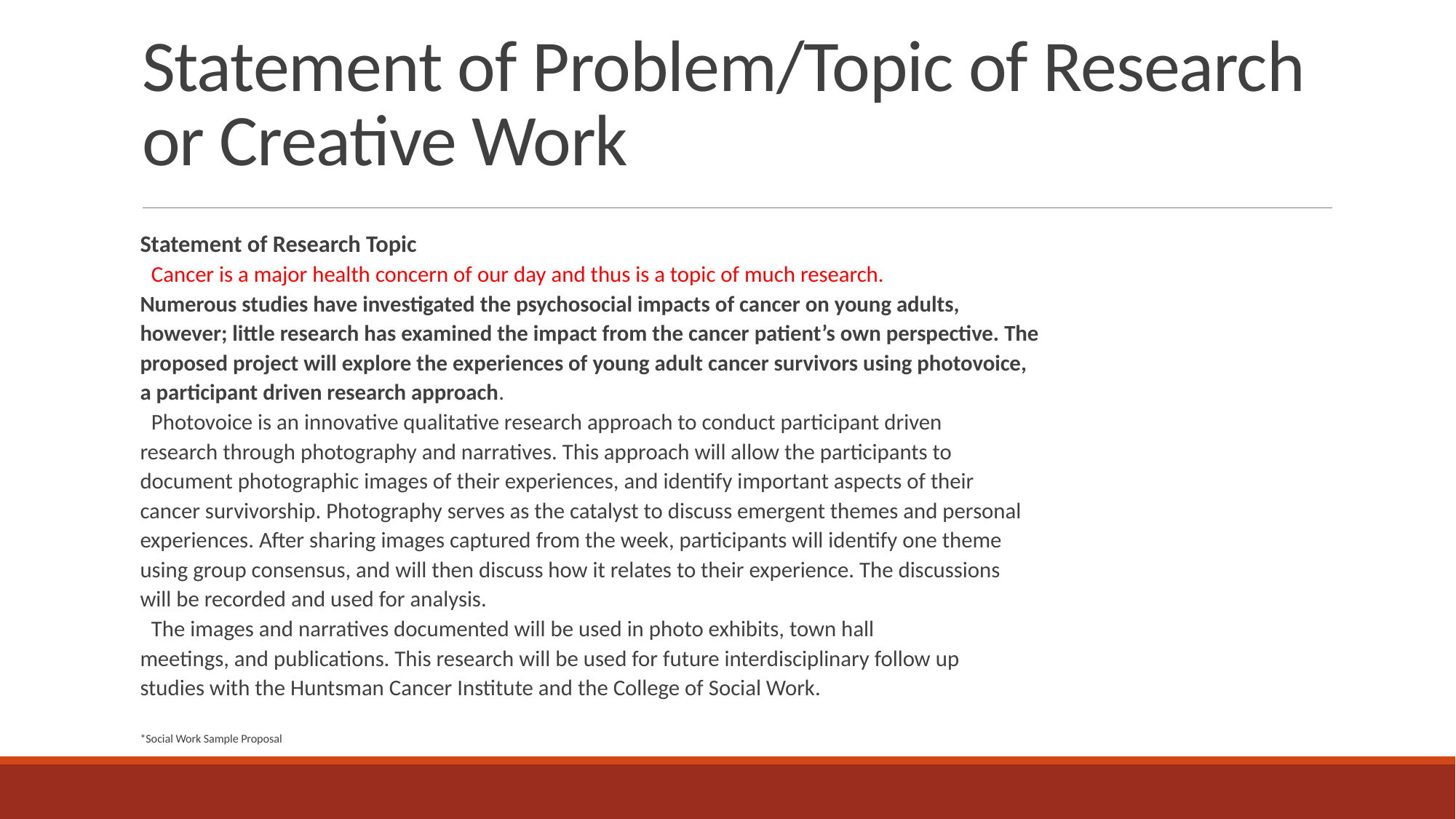

# Statement of Problem/Topic of Research or Creative Work
Statement of Research Topic
Cancer is a major health concern of our day and thus is a topic of much research.
Numerous studies have investigated the psychosocial impacts of cancer on young adults,
however; little research has examined the impact from the cancer patient’s own perspective. The
proposed project will explore the experiences of young adult cancer survivors using photovoice,
a participant driven research approach.
Photovoice is an innovative qualitative research approach to conduct participant driven
research through photography and narratives. This approach will allow the participants to
document photographic images of their experiences, and identify important aspects of their
cancer survivorship. Photography serves as the catalyst to discuss emergent themes and personal
experiences. After sharing images captured from the week, participants will identify one theme
using group consensus, and will then discuss how it relates to their experience. The discussions
will be recorded and used for analysis.
The images and narratives documented will be used in photo exhibits, town hall
meetings, and publications. This research will be used for future interdisciplinary follow up
studies with the Huntsman Cancer Institute and the College of Social Work.

*Social Work Sample Proposal